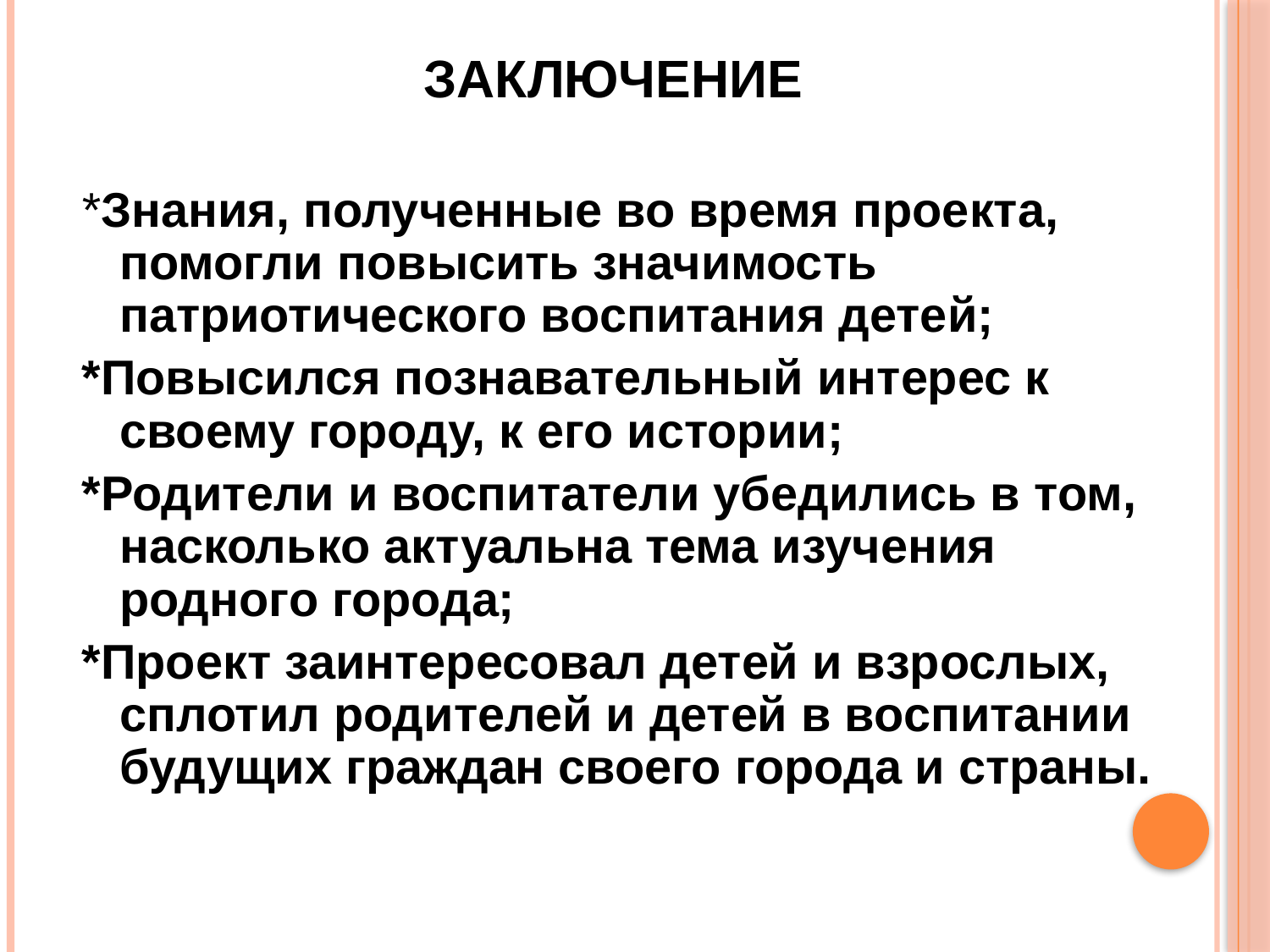

# Заключение
*Знания, полученные во время проекта, помогли повысить значимость патриотического воспитания детей;
*Повысился познавательный интерес к своему городу, к его истории;
*Родители и воспитатели убедились в том, насколько актуальна тема изучения родного города;
*Проект заинтересовал детей и взрослых, сплотил родителей и детей в воспитании будущих граждан своего города и страны.